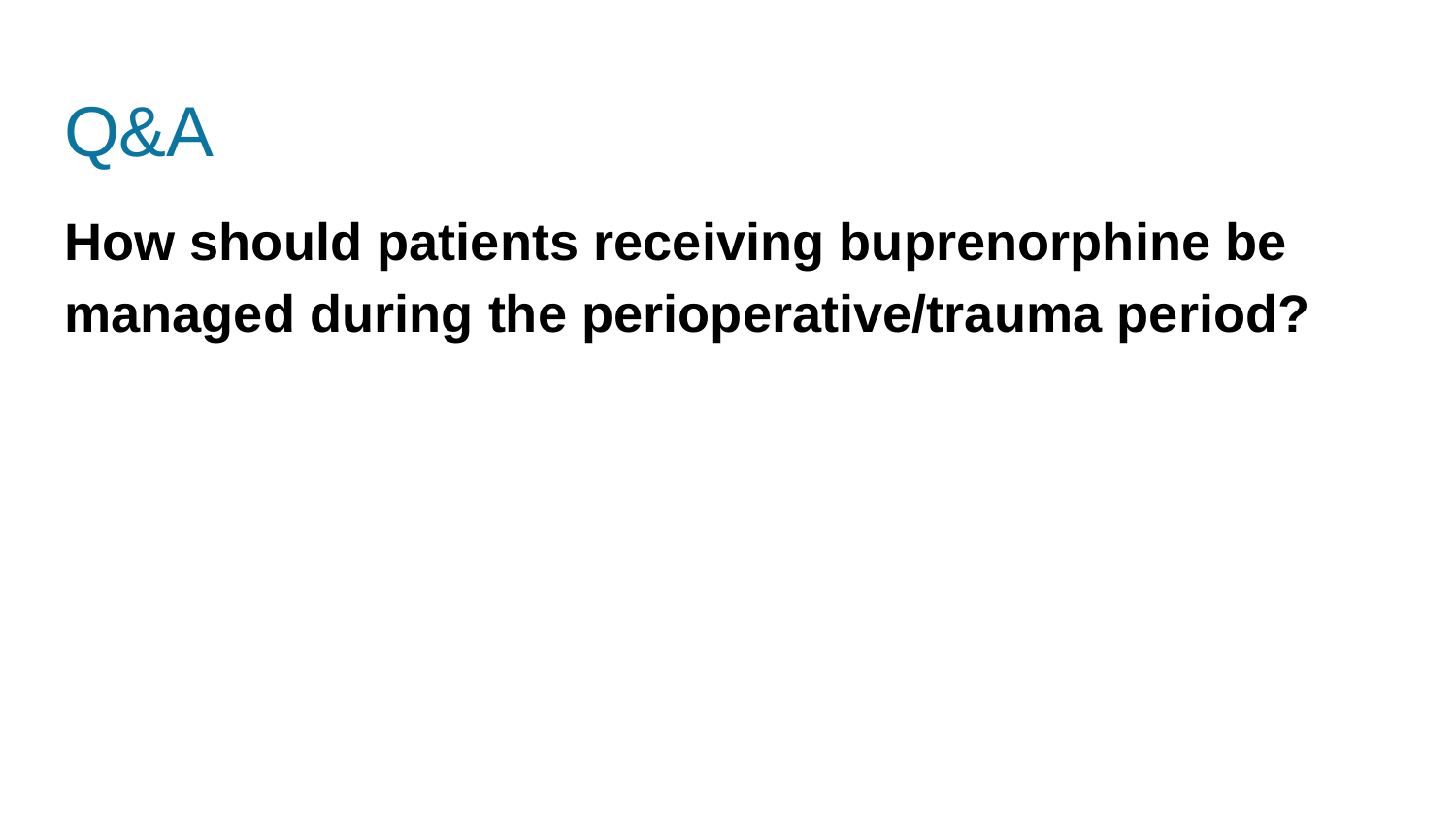

# Q&A

How should patients receiving buprenorphine be managed during the perioperative/trauma period?